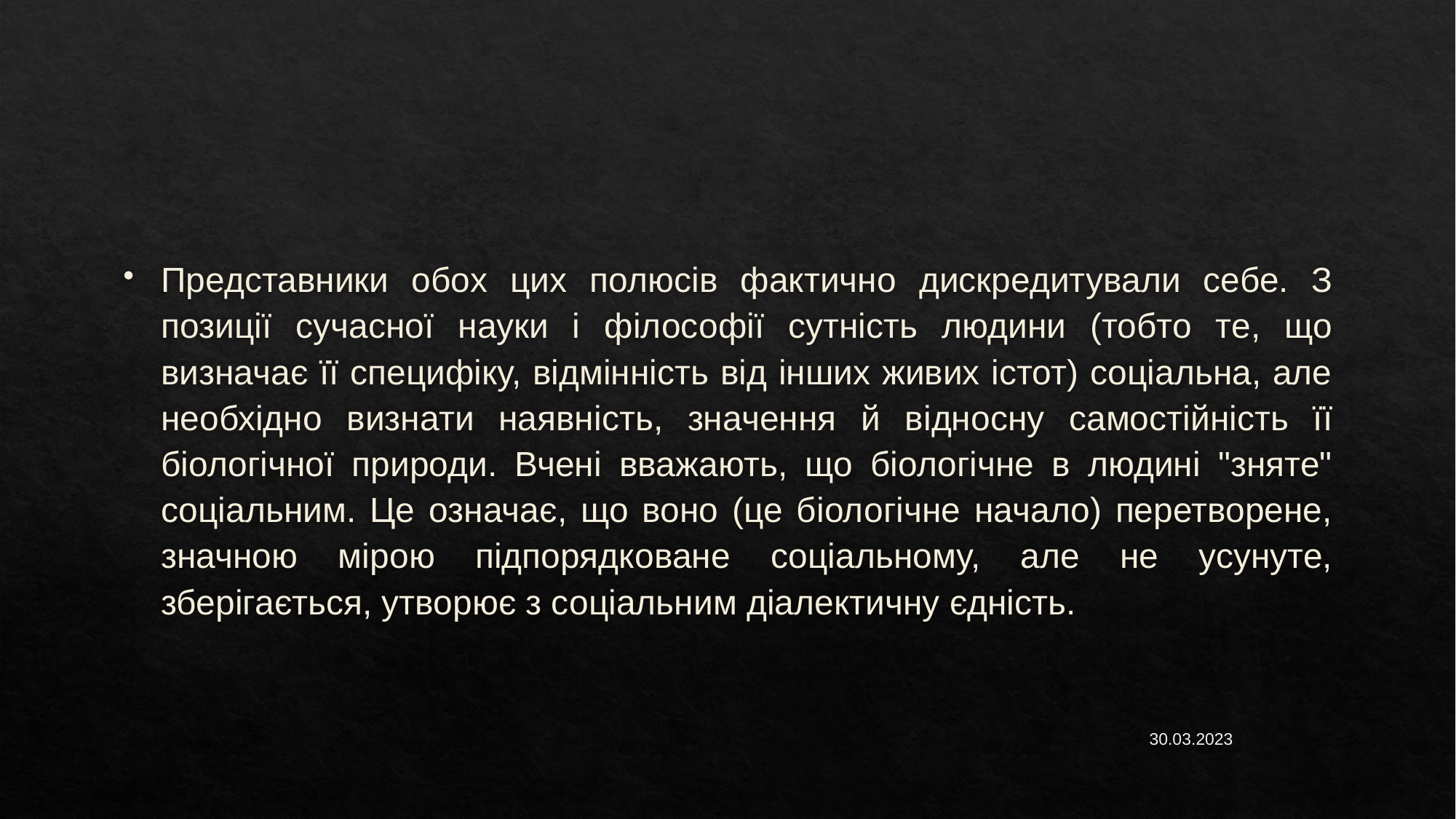

#
Представники обох цих полюсів фактично дискредитували себе. З позиції сучасної науки і філософії сутність людини (тобто те, що визначає її специфіку, відмінність від інших живих істот) соціальна, але необхідно визнати наявність, значення й відносну самостійність її біологічної природи. Вчені вважають, що біологічне в людині "зняте" соціальним. Це означає, що воно (це біологічне начало) перетворене, значною мірою підпорядковане соціальному, але не усунуте, зберігається, утворює з соціальним діалектичну єдність.

30.03.2023